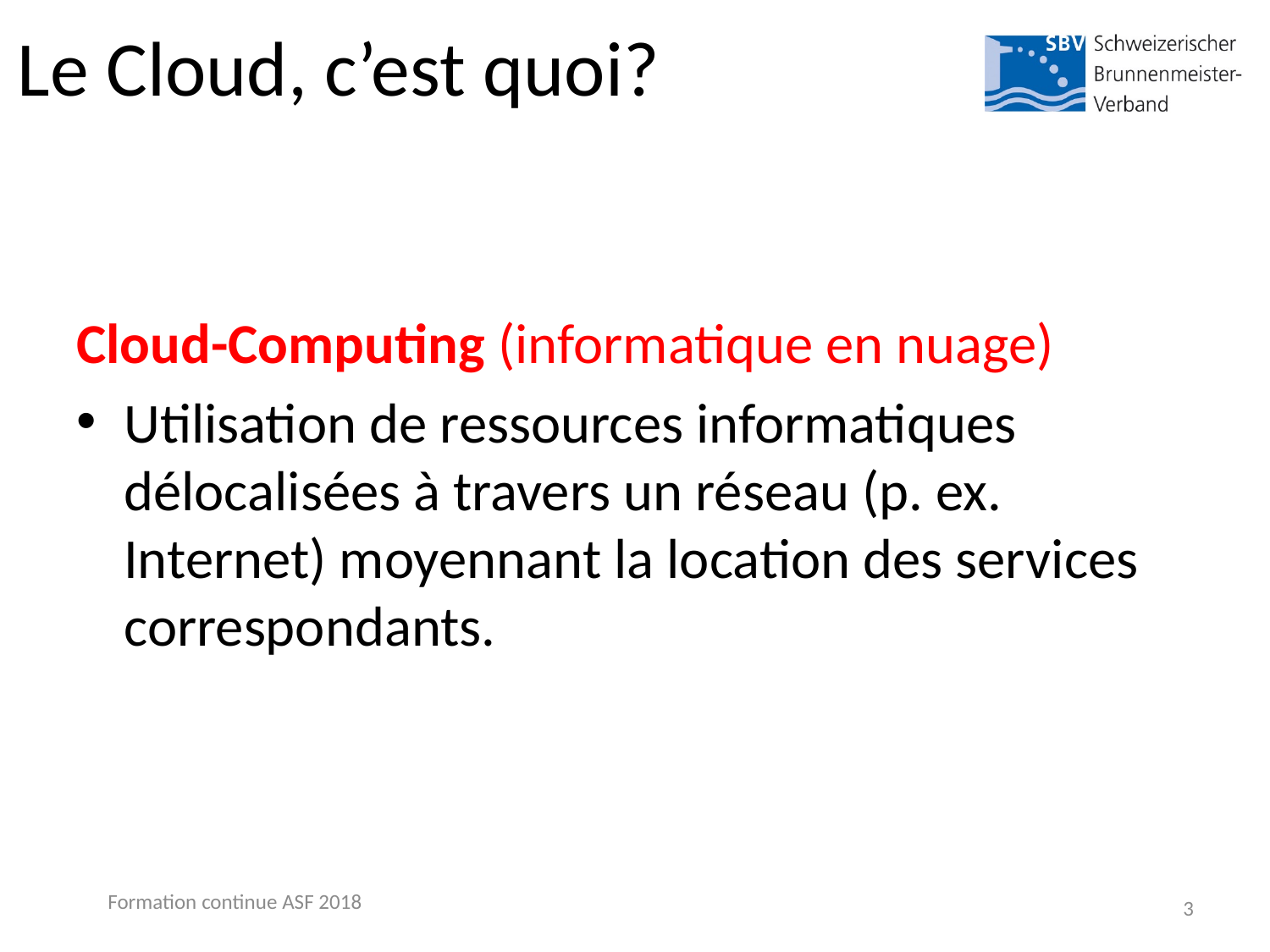

# Le Cloud, c’est quoi?

Cloud-Computing (informatique en nuage)
Utilisation de ressources informatiques délocalisées à travers un réseau (p. ex. Internet) moyennant la location des services correspondants.

Formation continue ASF 2018
3